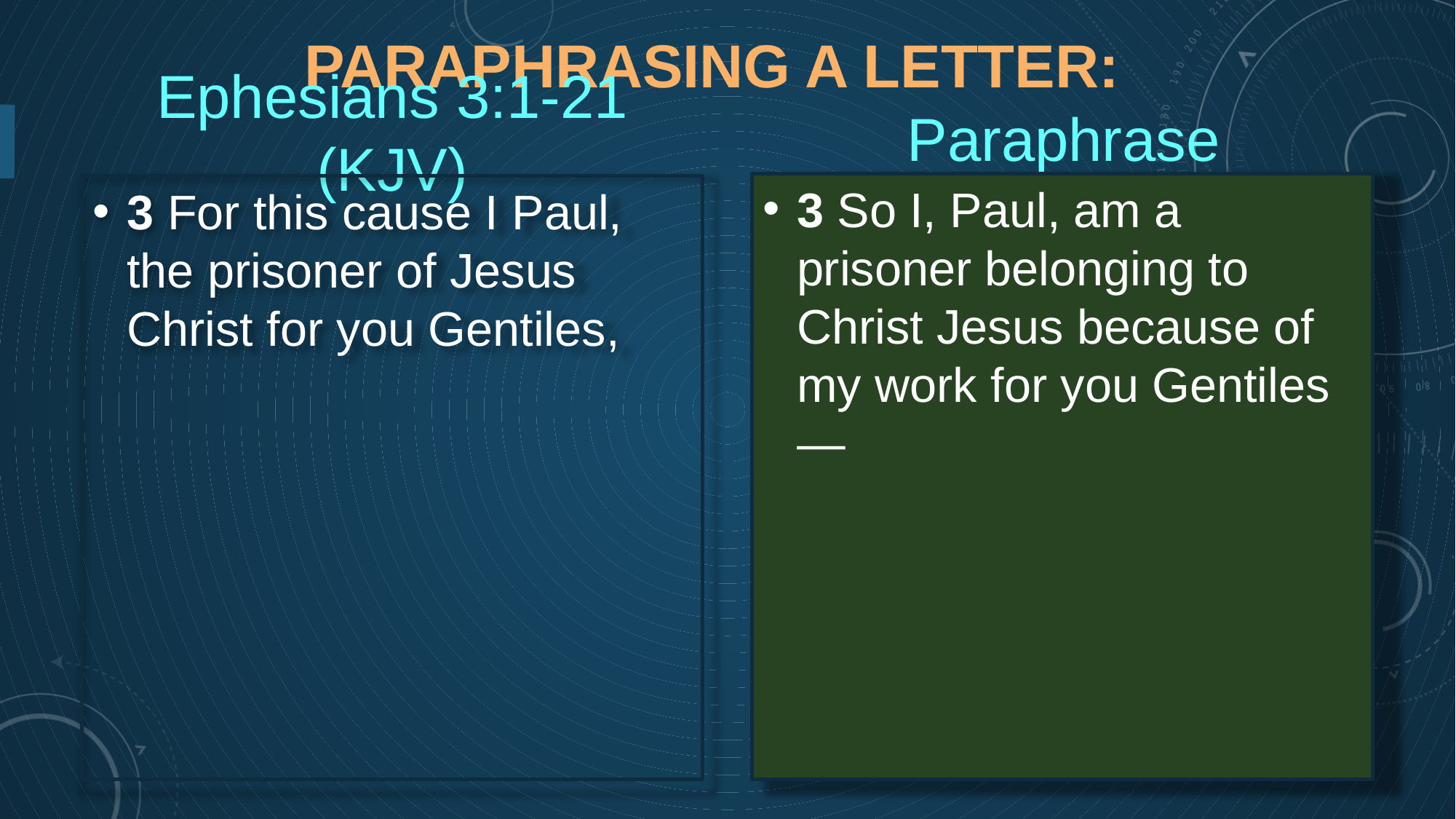

# Paraphrasing a letter:
Ephesians 3:1-21 (KJV)
Paraphrase
3 So I, Paul, am a prisoner belonging to Christ Jesus because of my work for you Gentiles—
3 For this cause I Paul, the prisoner of Jesus Christ for you Gentiles,